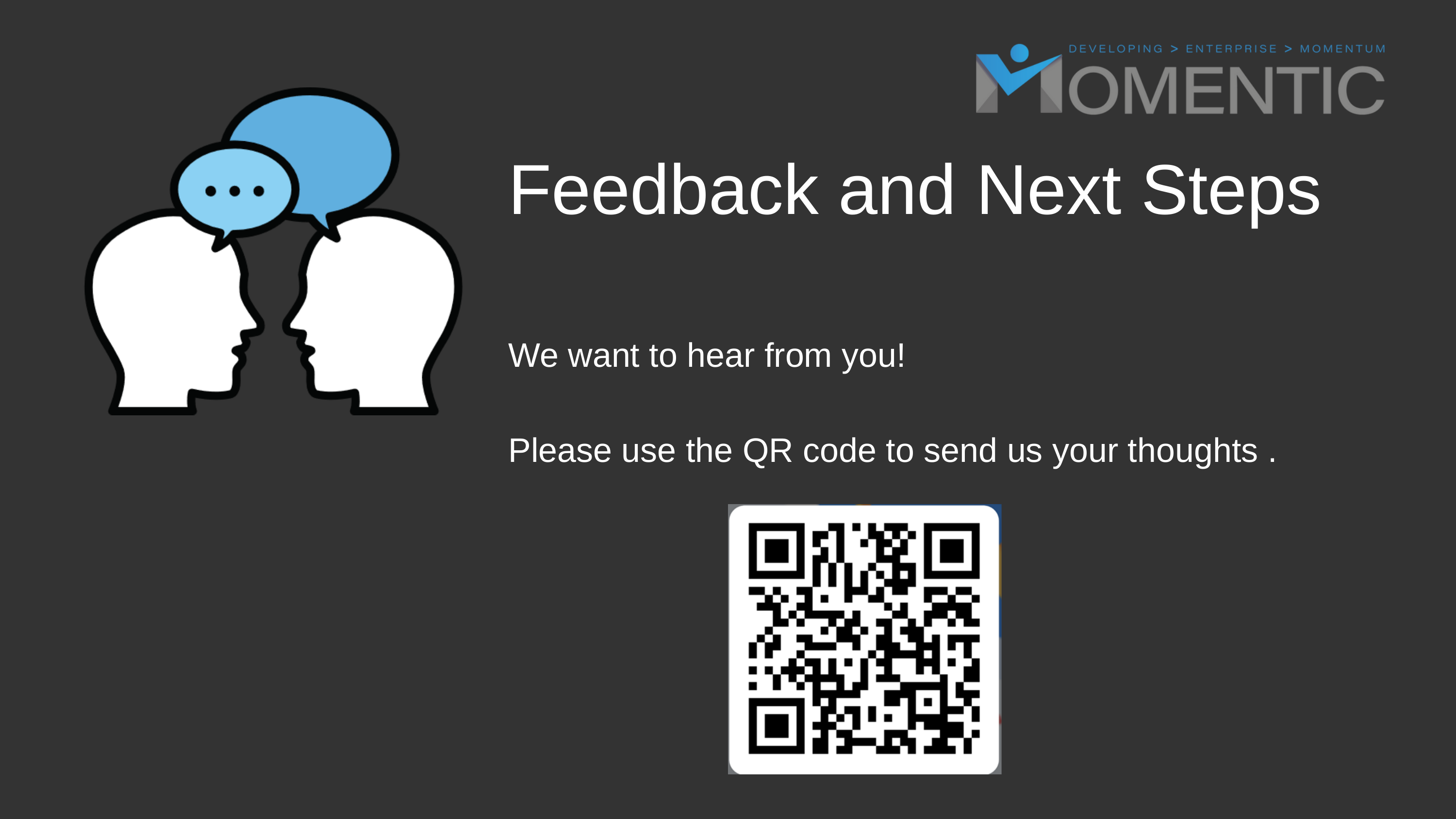

Feedback and Next Steps
We want to hear from you!

Please use the QR code to send us your thoughts .